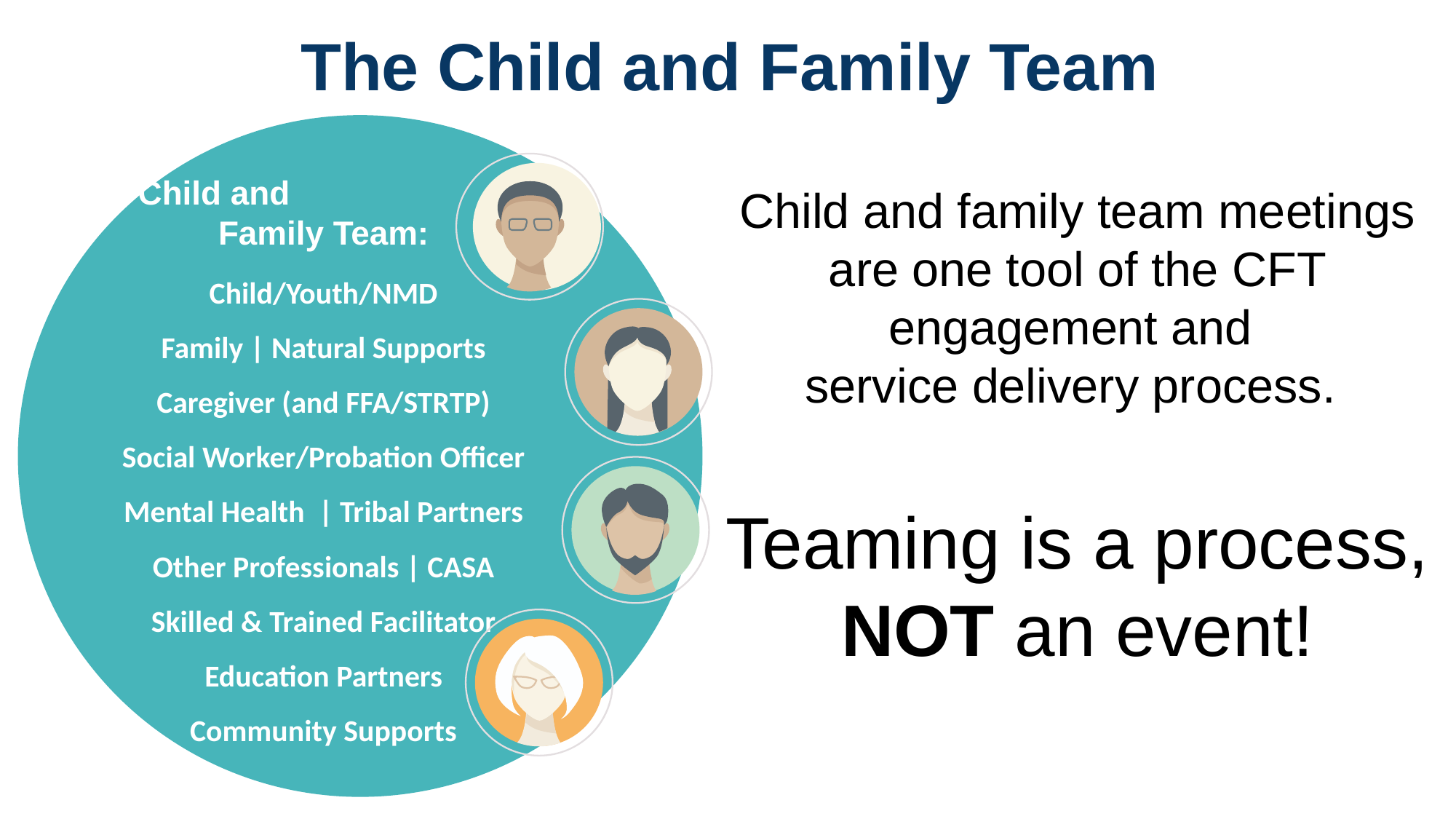

# The Child and Family Team

The Child and                                Family Team:
Child/Youth/NMD
Family | Natural Supports
Caregiver (and FFA/STRTP)
Social Worker/Probation Officer
Mental Health  | Tribal Partners
Other Professionals | CASA
Skilled & Trained Facilitator
Education Partners
Community Supports

Child and family team meetings are one tool of the CFT engagement and
service delivery process.

Teaming is a process, NOT an event!